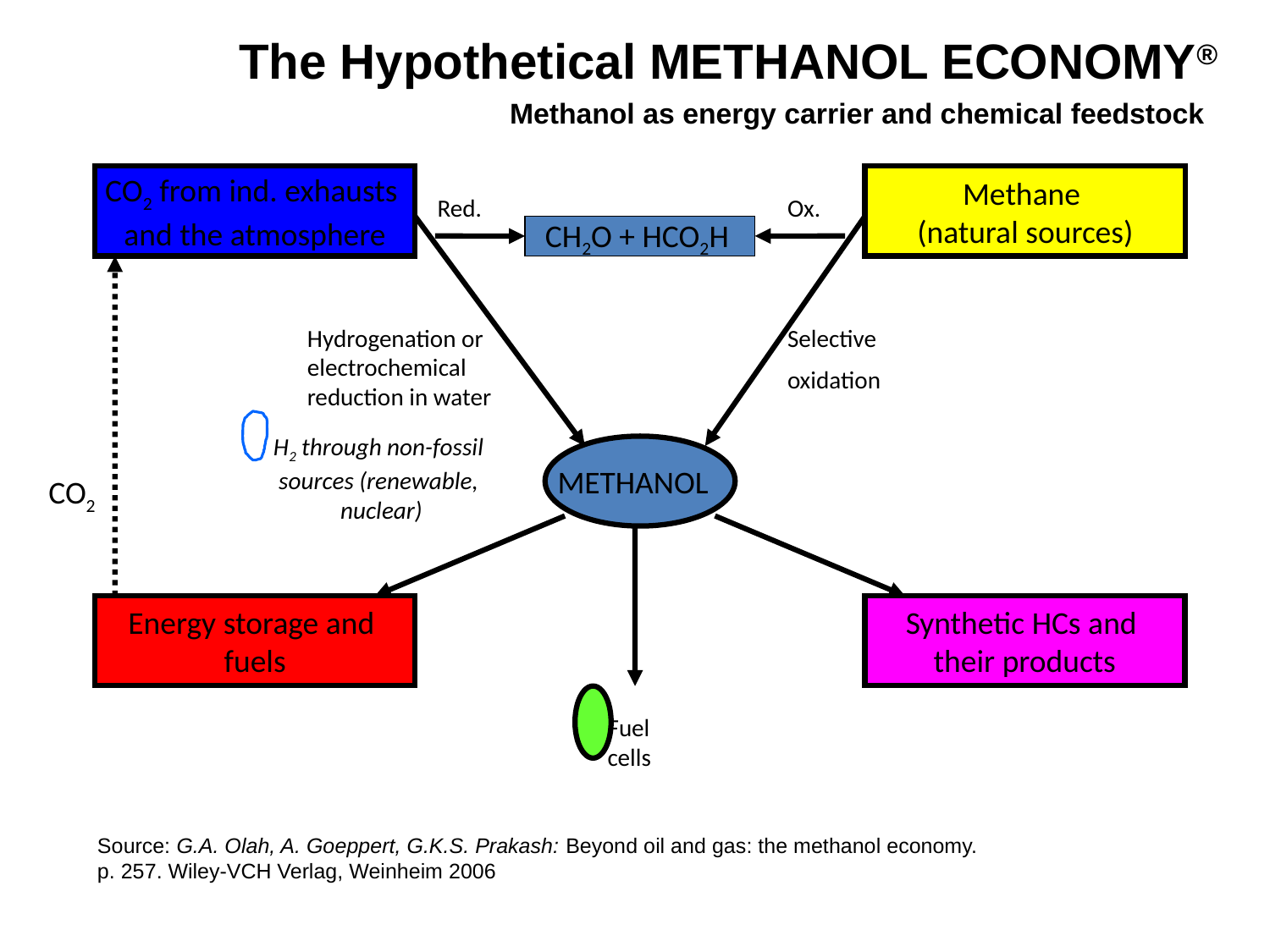

# The Hypothetical METHANOL ECONOMY® Methanol as energy carrier and chemical feedstock
CO2 from ind. exhausts
and the atmosphere

Methane
(natural sources)
Red.
Ox.

CH2O + HCO2H

Selective
oxidation
Hydrogenation or electrochemical reduction in water

H2 through non-fossil
sources (renewable,
nuclear)

METHANOL
CO2

Energy storage and
fuels
Synthetic HCs and
their products

Fuel cells
Source: G.A. Olah, A. Goeppert, G.K.S. Prakash: Beyond oil and gas: the methanol economy. p. 257. Wiley-VCH Verlag, Weinheim 2006